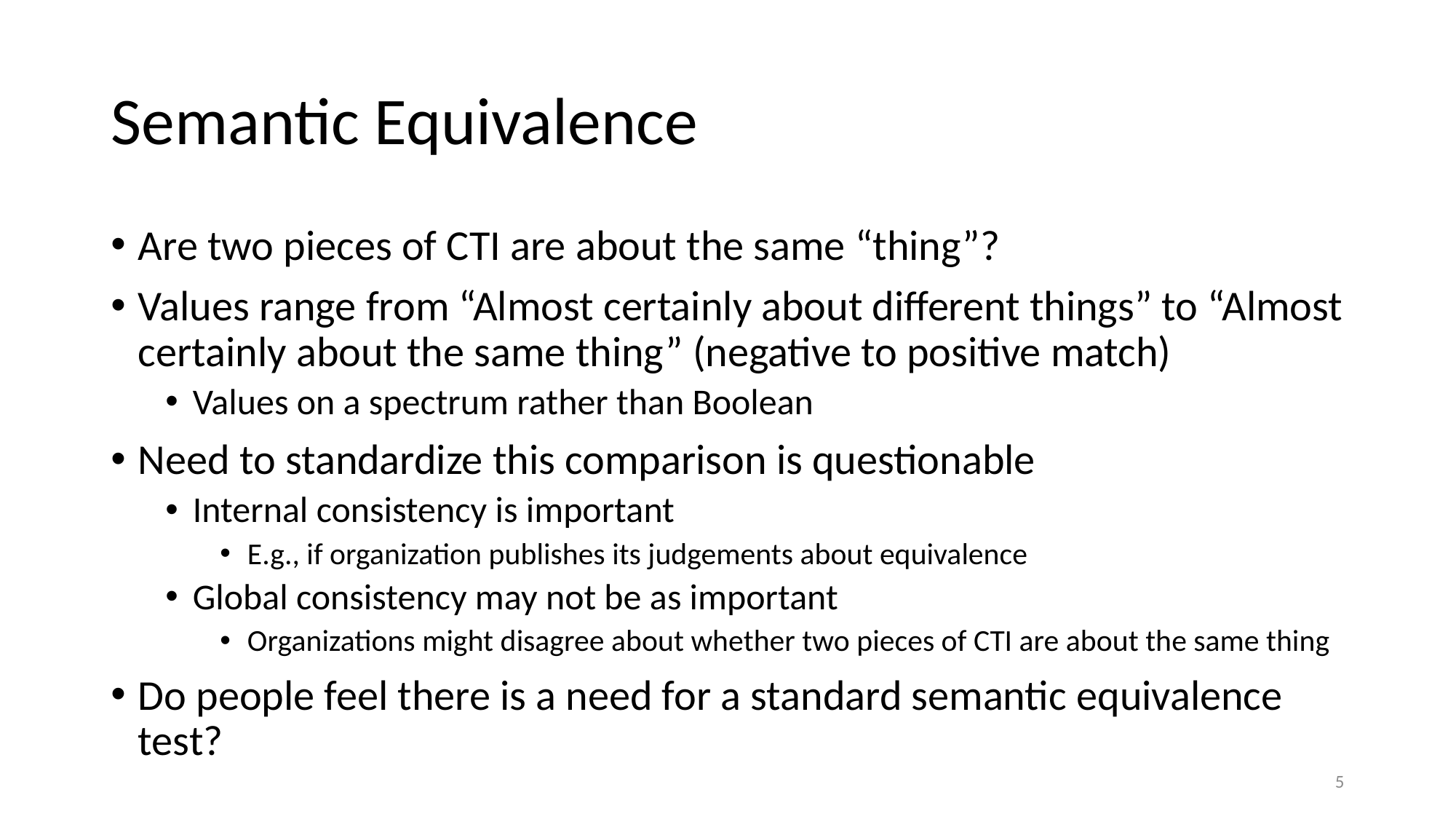

# Semantic Equivalence
Are two pieces of CTI are about the same “thing”?
Values range from “Almost certainly about different things” to “Almost certainly about the same thing” (negative to positive match)
Values on a spectrum rather than Boolean
Need to standardize this comparison is questionable
Internal consistency is important
E.g., if organization publishes its judgements about equivalence
Global consistency may not be as important
Organizations might disagree about whether two pieces of CTI are about the same thing
Do people feel there is a need for a standard semantic equivalence test?
5